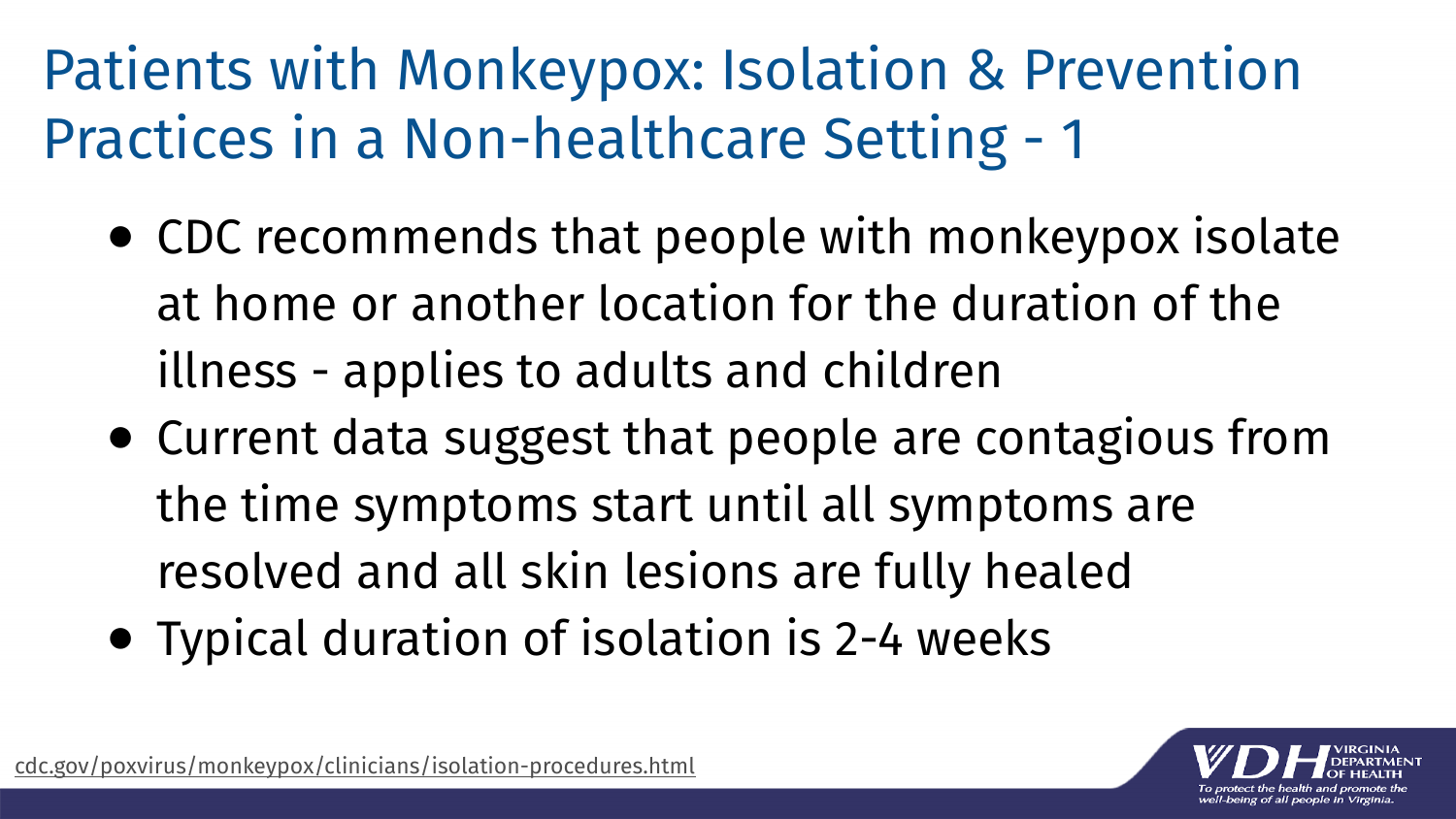

# Patients with Monkeypox: Isolation & Prevention Practices in a Non-healthcare Setting - 1
CDC recommends that people with monkeypox isolate at home or another location for the duration of the illness - applies to adults and children
Current data suggest that people are contagious from the time symptoms start until all symptoms are resolved and all skin lesions are fully healed
Typical duration of isolation is 2-4 weeks
cdc.gov/poxvirus/monkeypox/clinicians/isolation-procedures.html